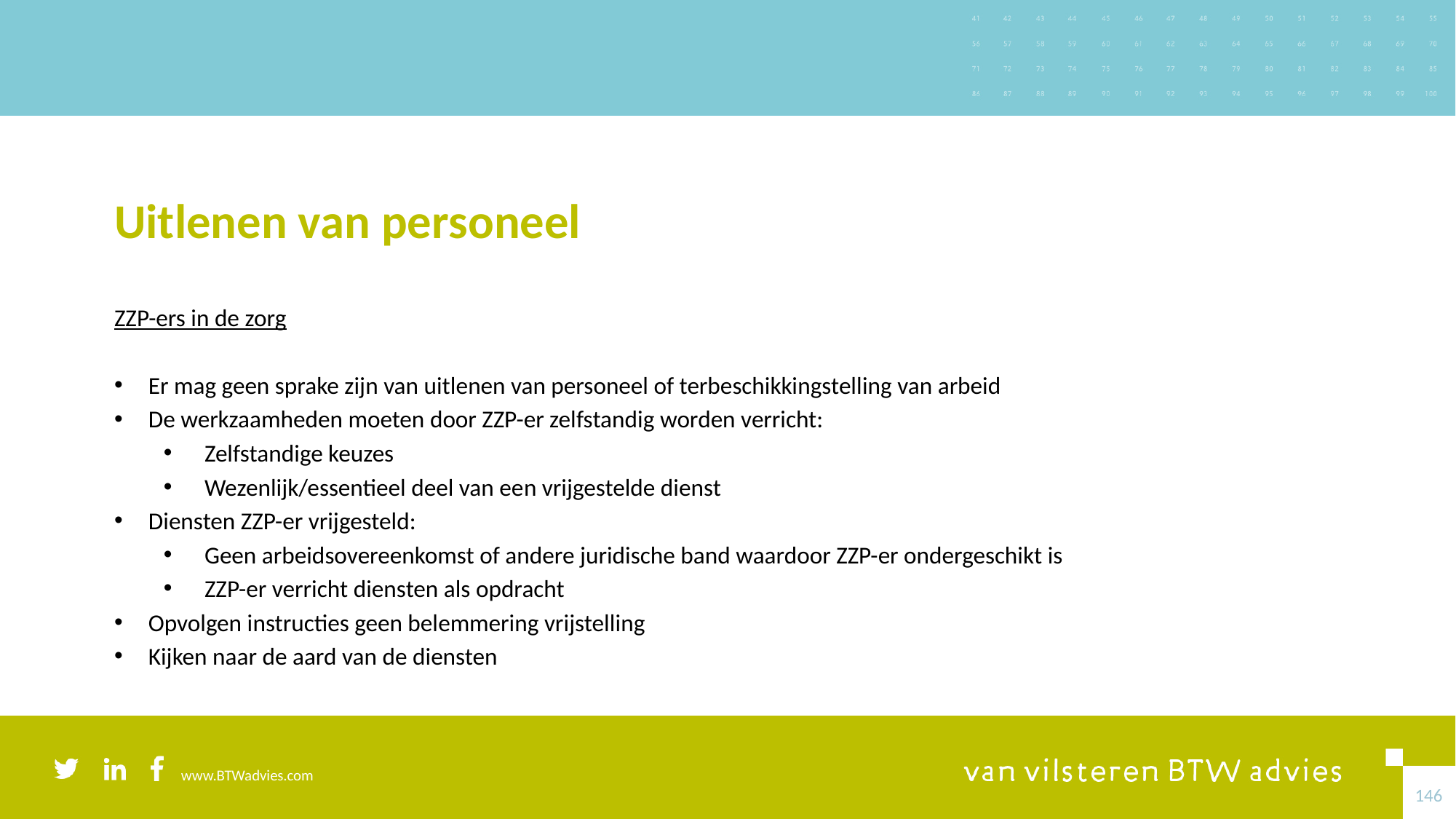

# Uitlenen van personeel
ZZP-ers in de zorg

Er mag geen sprake zijn van uitlenen van personeel of terbeschikkingstelling van arbeid
De werkzaamheden moeten door ZZP-er zelfstandig worden verricht:
Zelfstandige keuzes
Wezenlijk/essentieel deel van een vrijgestelde dienst
Diensten ZZP-er vrijgesteld:
Geen arbeidsovereenkomst of andere juridische band waardoor ZZP-er ondergeschikt is
ZZP-er verricht diensten als opdracht
Opvolgen instructies geen belemmering vrijstelling
Kijken naar de aard van de diensten